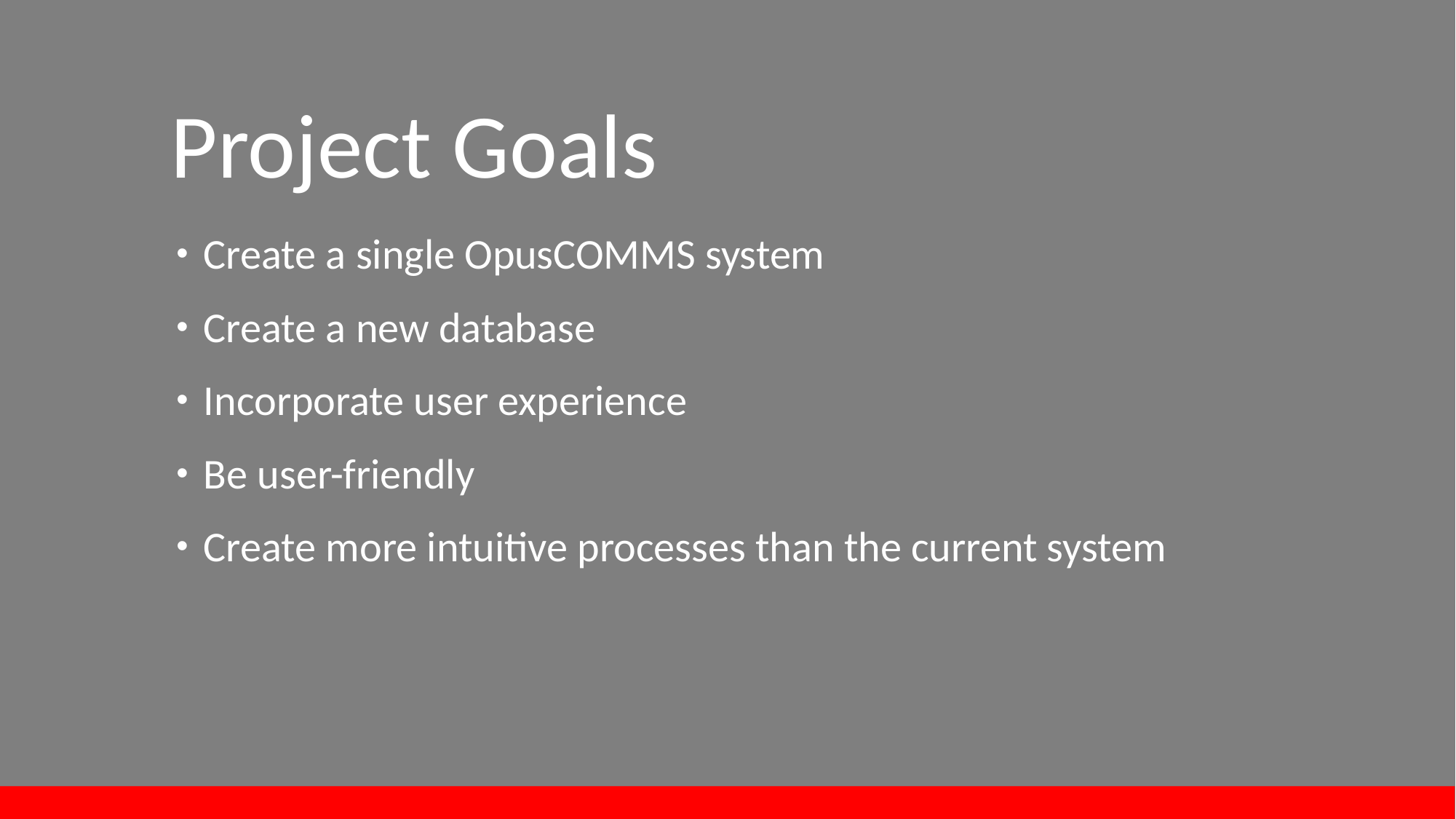

# Project Goals
Create a single OpusCOMMS system
Create a new database
Incorporate user experience
Be user-friendly
Create more intuitive processes than the current system